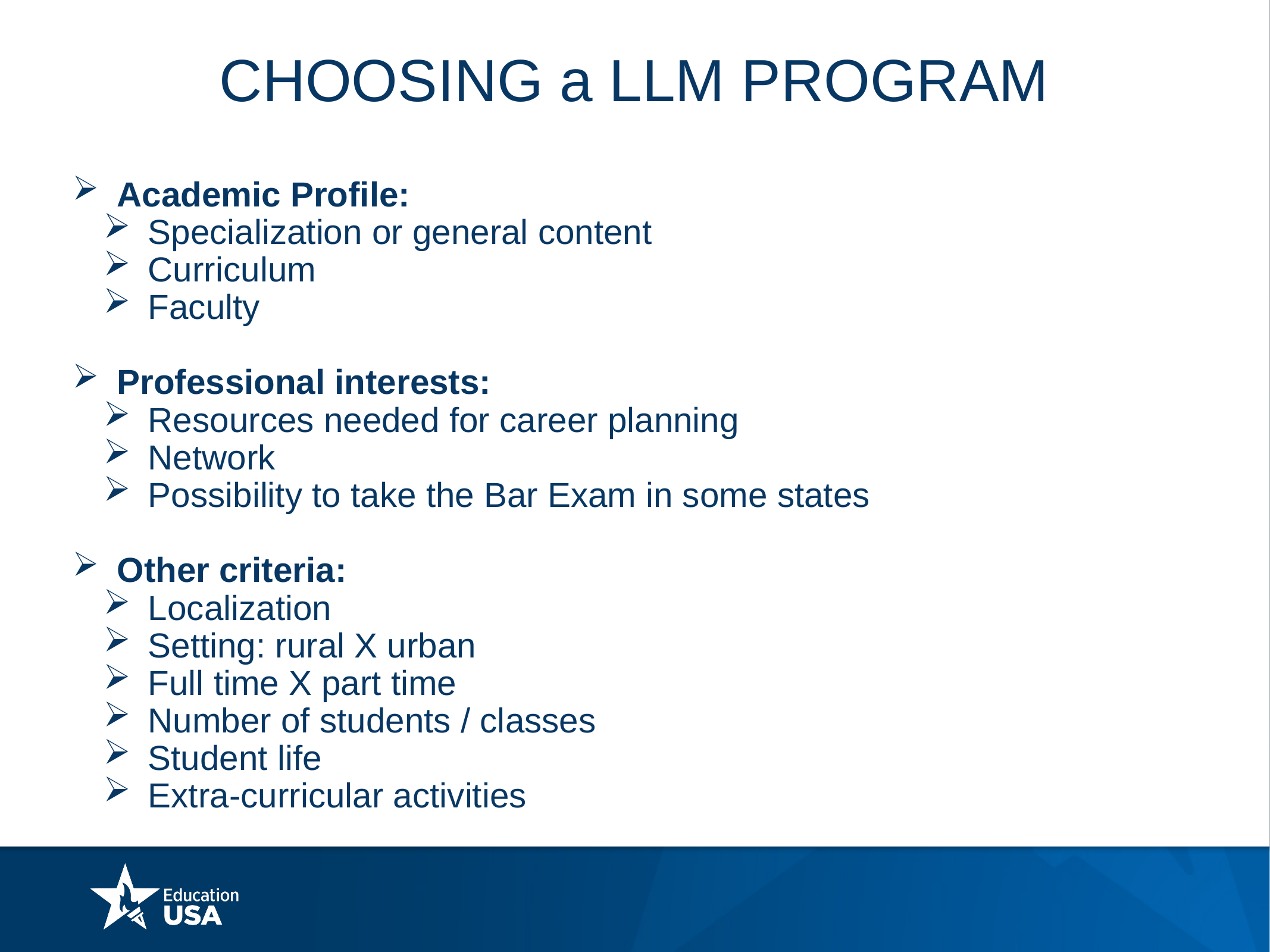

CHOOSING a LLM PROGRAM

Academic Profile:
Specialization or general content
Curriculum
Faculty

Professional interests:
Resources needed for career planning
Network
Possibility to take the Bar Exam in some states

Other criteria:
Localization
Setting: rural X urban
Full time X part time
Number of students / classes
Student life
Extra-curricular activities